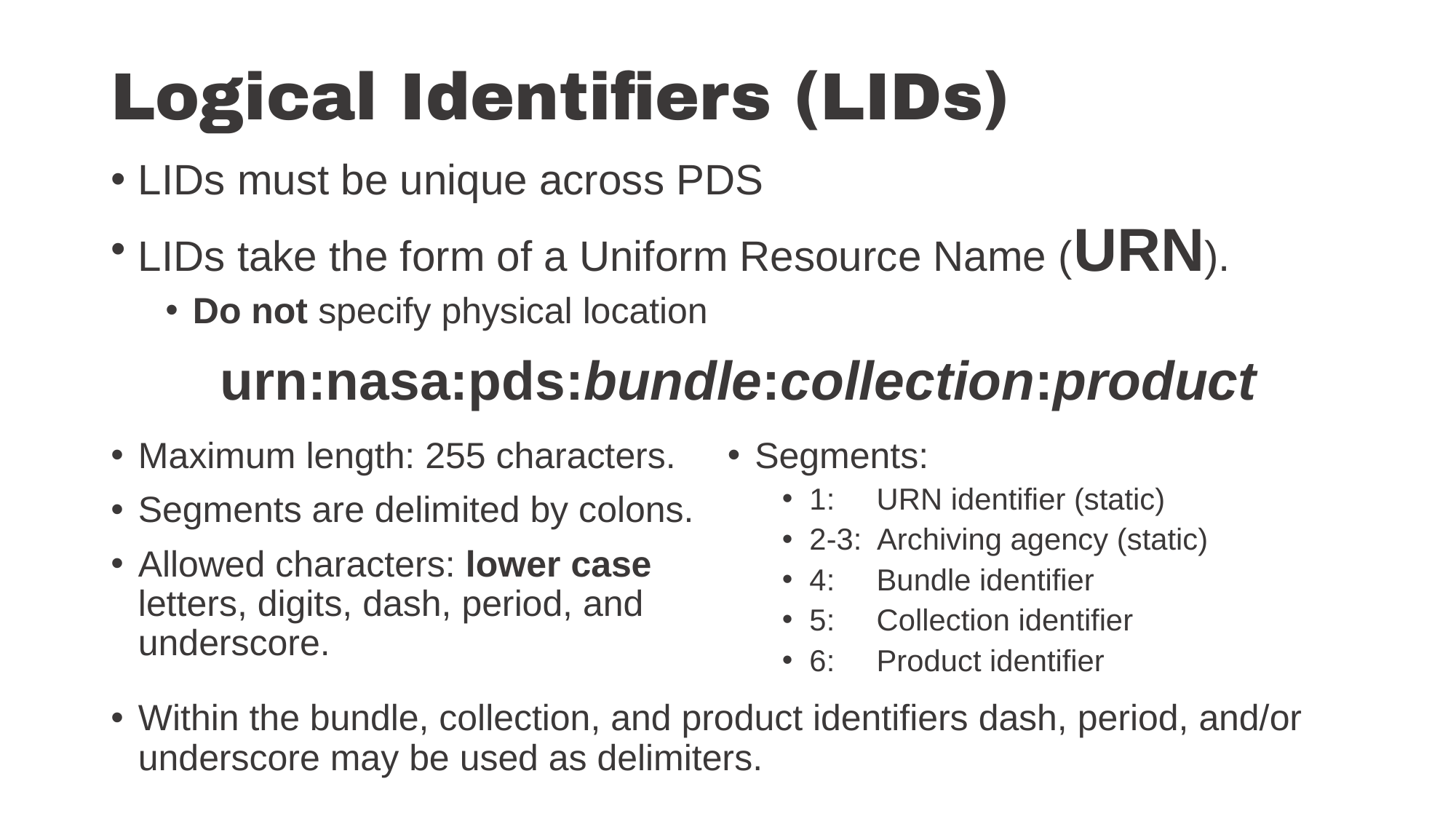

# Logical Identifiers (LIDs)
LIDs must be unique across PDS
LIDs take the form of a Uniform Resource Name (URN).
Do not specify physical location
	urn:nasa:pds:bundle:collection:product
Maximum length: 255 characters.
Segments are delimited by colons.
Allowed characters: lower case letters, digits, dash, period, and underscore.

Segments:
1:     URN identifier (static)
2-3:  Archiving agency (static)
4:     Bundle identifier
5:     Collection identifier
6:     Product identifier

Within the bundle, collection, and product identifiers dash, period, and/or underscore may be used as delimiters.